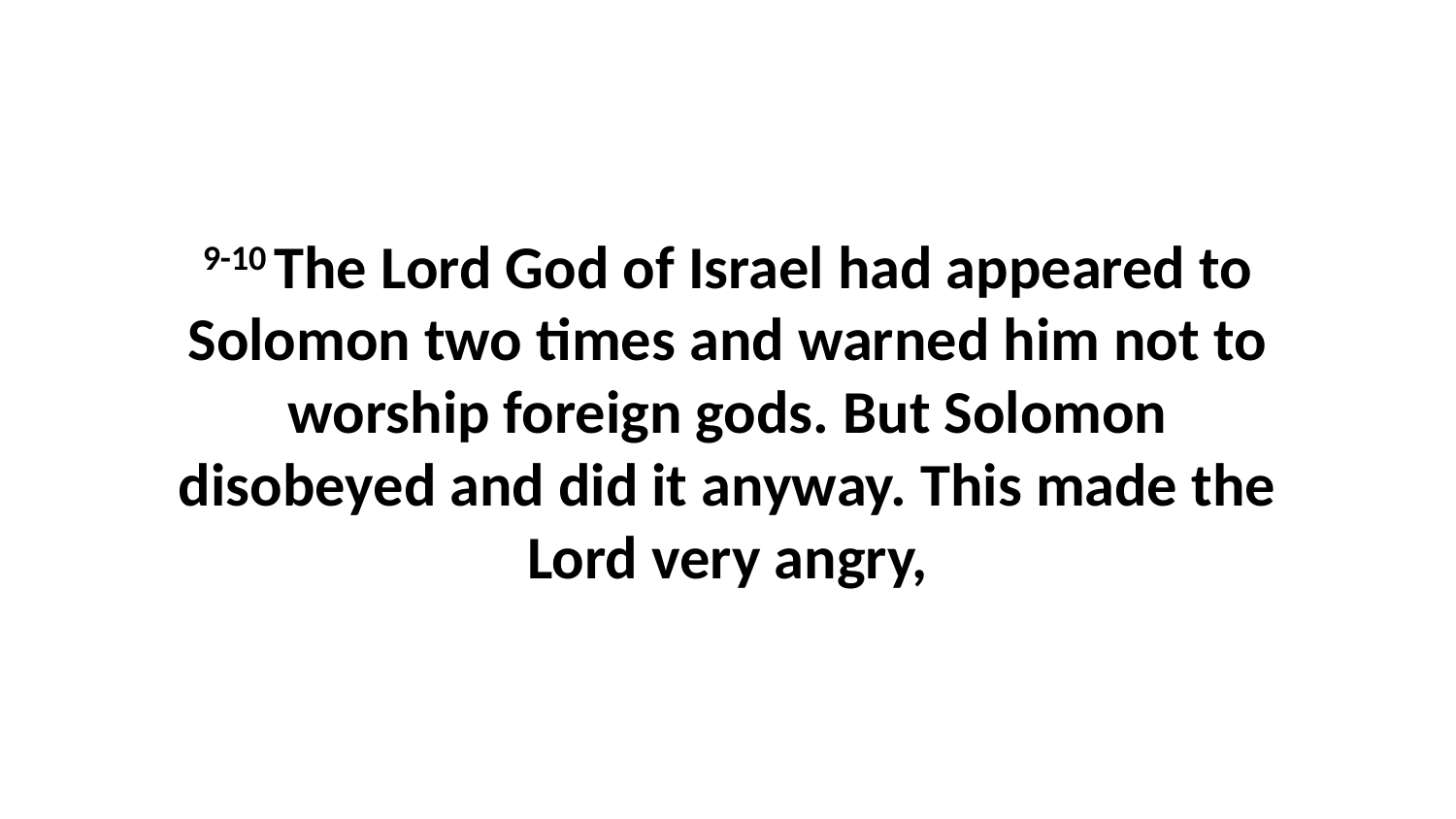

9-10 The Lord God of Israel had appeared to Solomon two times and warned him not to worship foreign gods. But Solomon disobeyed and did it anyway. This made the Lord very angry,